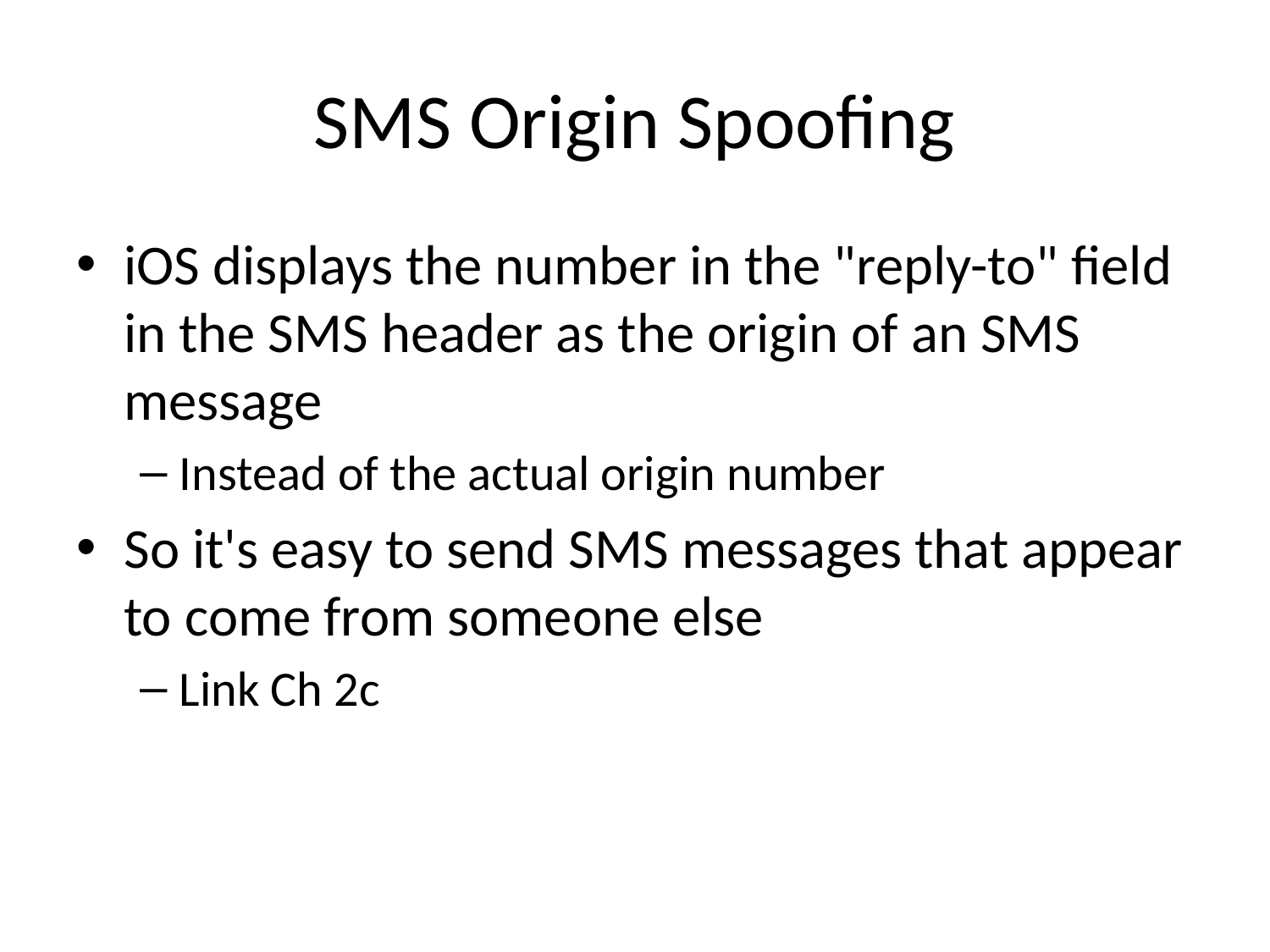

# SMS Origin Spoofing
iOS displays the number in the "reply-to" field in the SMS header as the origin of an SMS message
Instead of the actual origin number
So it's easy to send SMS messages that appear to come from someone else
Link Ch 2c